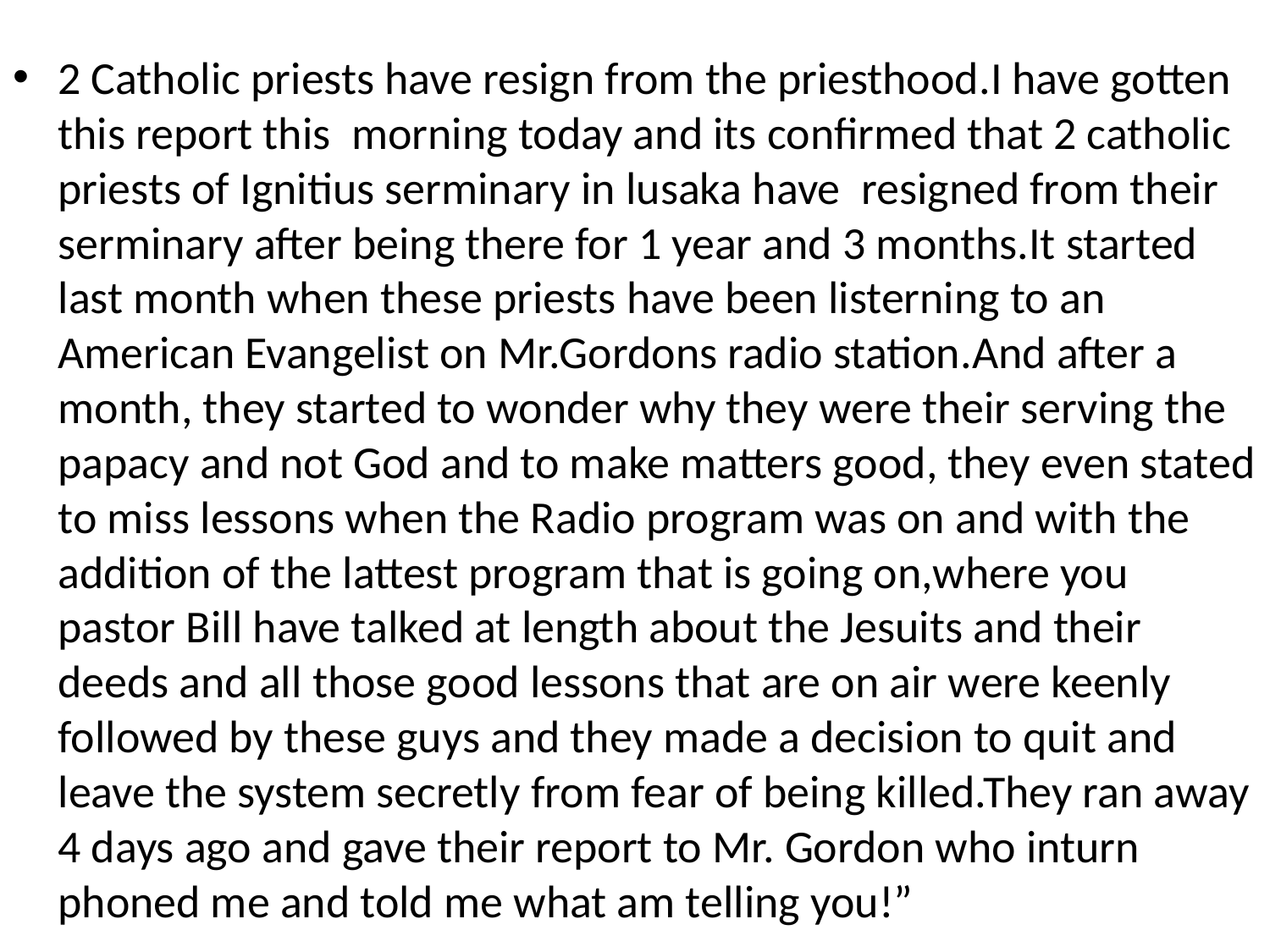

#
2 Catholic priests have resign from the priesthood.I have gotten this report this  morning today and its confirmed that 2 catholic priests of Ignitius serminary in lusaka have  resigned from their serminary after being there for 1 year and 3 months.It started last month when these priests have been listerning to an American Evangelist on Mr.Gordons radio station.And after a month, they started to wonder why they were their serving the papacy and not God and to make matters good, they even stated to miss lessons when the Radio program was on and with the addition of the lattest program that is going on,where you pastor Bill have talked at length about the Jesuits and their deeds and all those good lessons that are on air were keenly followed by these guys and they made a decision to quit and leave the system secretly from fear of being killed.They ran away 4 days ago and gave their report to Mr. Gordon who inturn phoned me and told me what am telling you!”